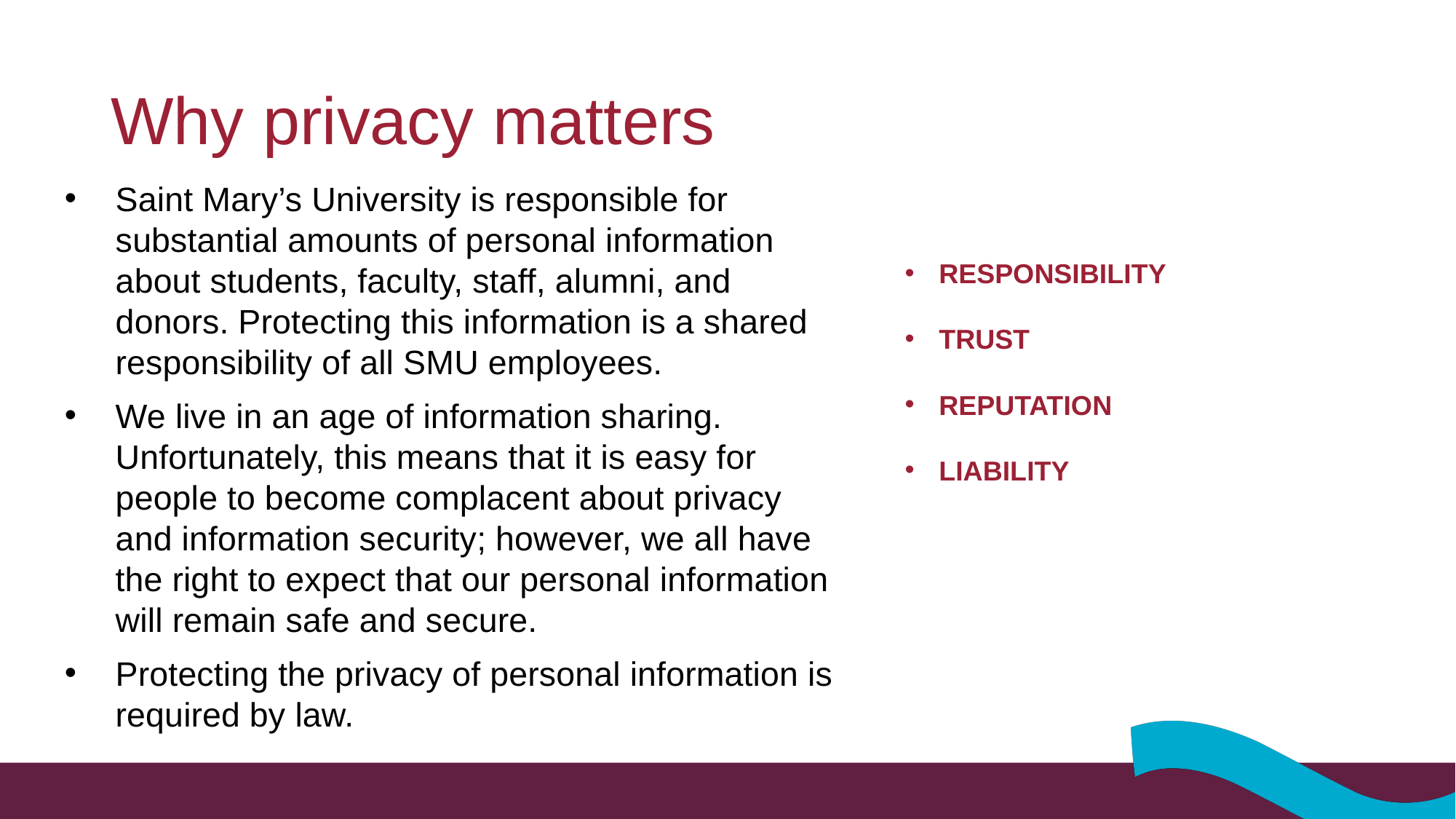

# Why privacy matters
Saint Mary’s University is responsible for substantial amounts of personal information about students, faculty, staff, alumni, and donors. Protecting this information is a shared responsibility of all SMU employees.
We live in an age of information sharing. Unfortunately, this means that it is easy for people to become complacent about privacy and information security; however, we all have the right to expect that our personal information will remain safe and secure.
Protecting the privacy of personal information is required by law.

RESPONSIBILITY

TRUST

REPUTATION

LIABILITY